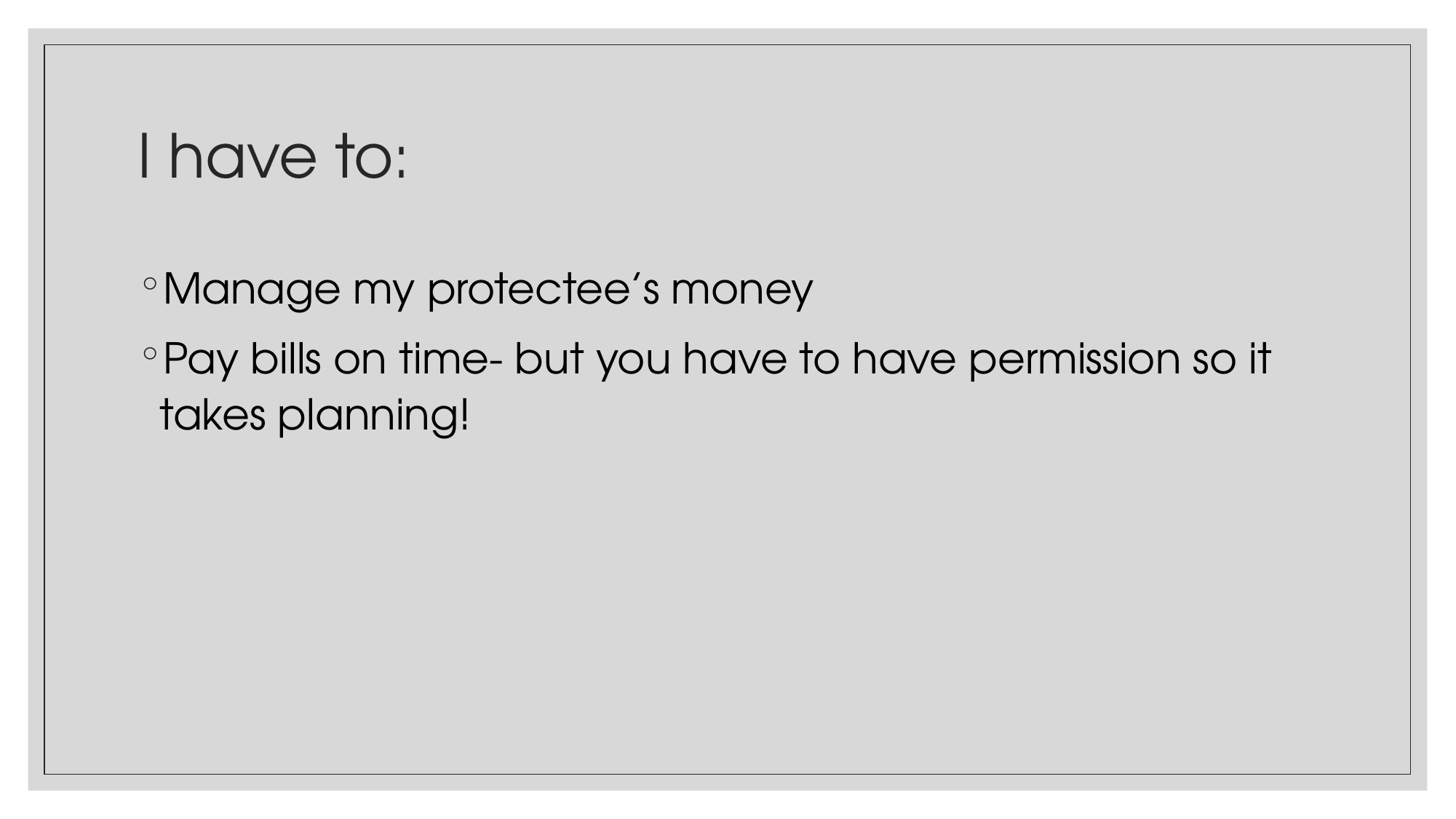

# I have to:
Manage my protectee’s money
Pay bills on time- but you have to have permission so it takes planning!